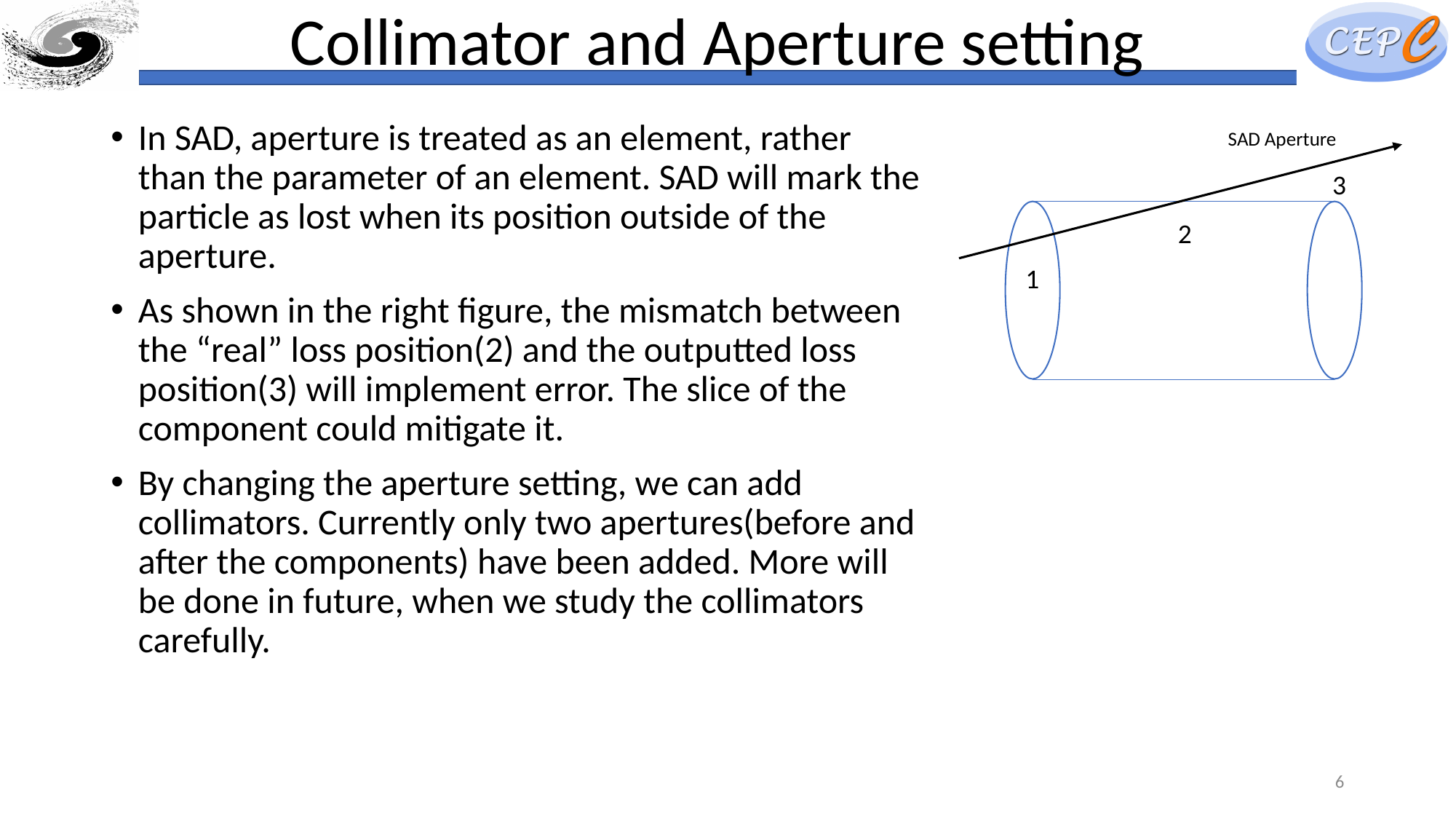

# Collimator and Aperture setting
In SAD, aperture is treated as an element, rather than the parameter of an element. SAD will mark the particle as lost when its position outside of the aperture.
As shown in the right figure, the mismatch between the “real” loss position(2) and the outputted loss position(3) will implement error. The slice of the component could mitigate it.
By changing the aperture setting, we can add collimators. Currently only two apertures(before and after the components) have been added. More will be done in future, when we study the collimators carefully.
SAD Aperture

3
2
1
6